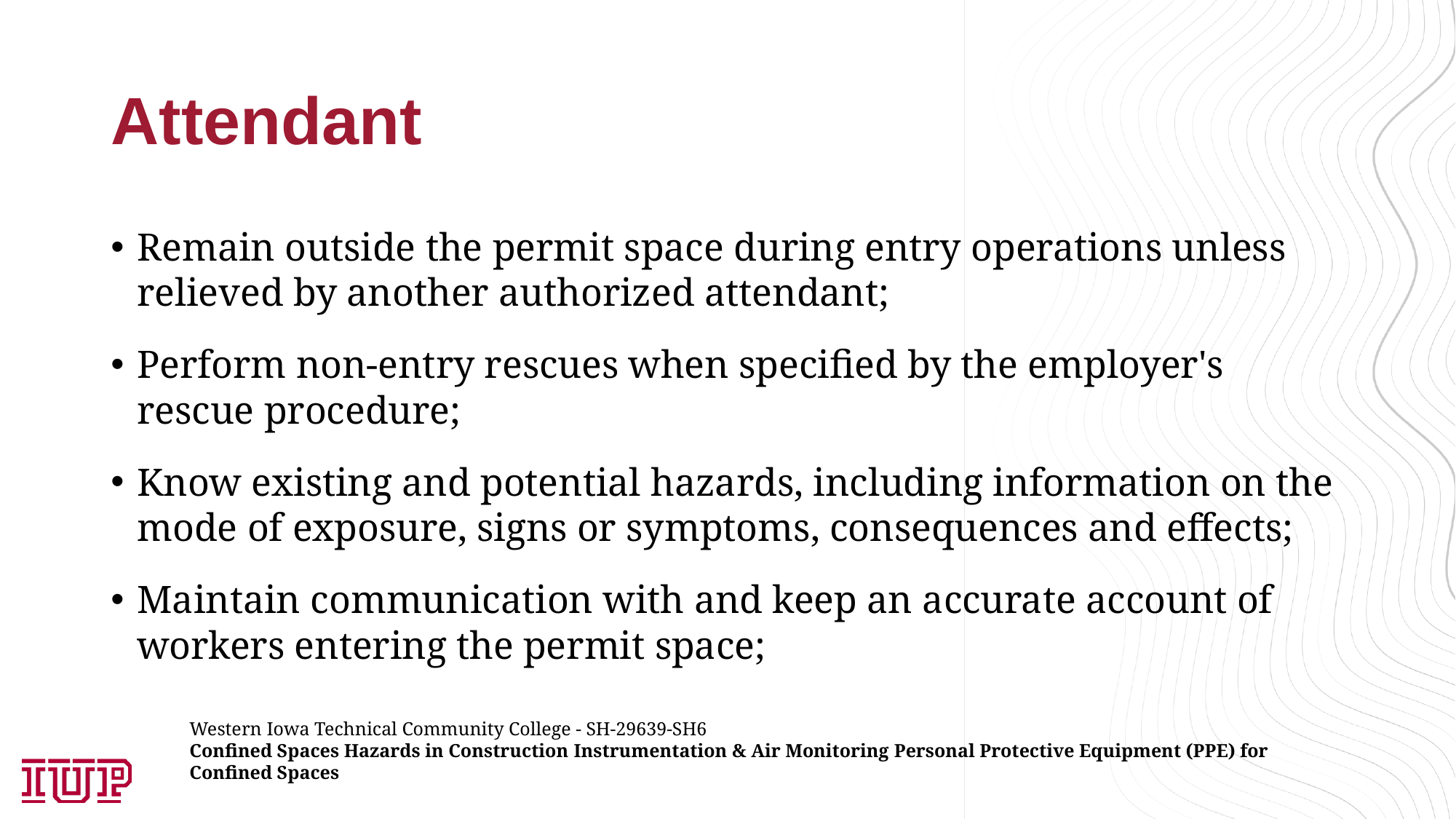

# Attendant
Remain outside the permit space during entry operations unless relieved by another authorized attendant;
Perform non-entry rescues when specified by the employer's rescue procedure;
Know existing and potential hazards, including information on the mode of exposure, signs or symptoms, consequences and effects;
Maintain communication with and keep an accurate account of  workers entering the permit space;

Western Iowa Technical Community College - SH-29639-SH6
Confined Spaces Hazards in Construction Instrumentation & Air Monitoring Personal Protective Equipment (PPE) for Confined Spaces